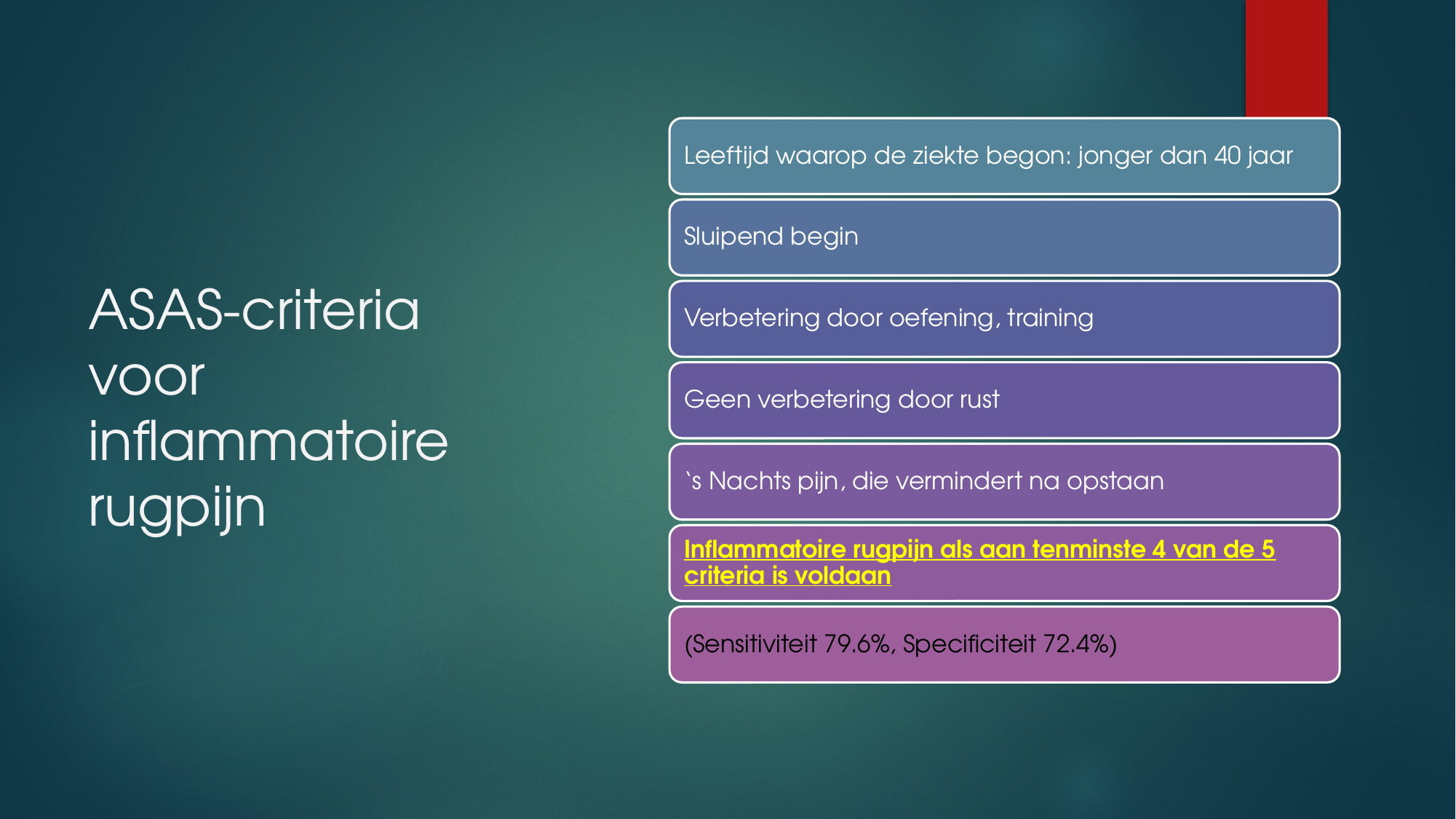

Leeftijd waarop de ziekte begon: jonger dan 40 jaar
Sluipend begin
Verbetering door oefening, training
Geen verbetering door rust
‘s Nachts pijn, die vermindert na opstaan
Inflammatoire rugpijn als aan tenminste 4 van de 5 criteria is voldaan
(Sensitiviteit 79.6%, Specificiteit 72.4%)
# ASAS-criteria voor inflammatoire rugpijn